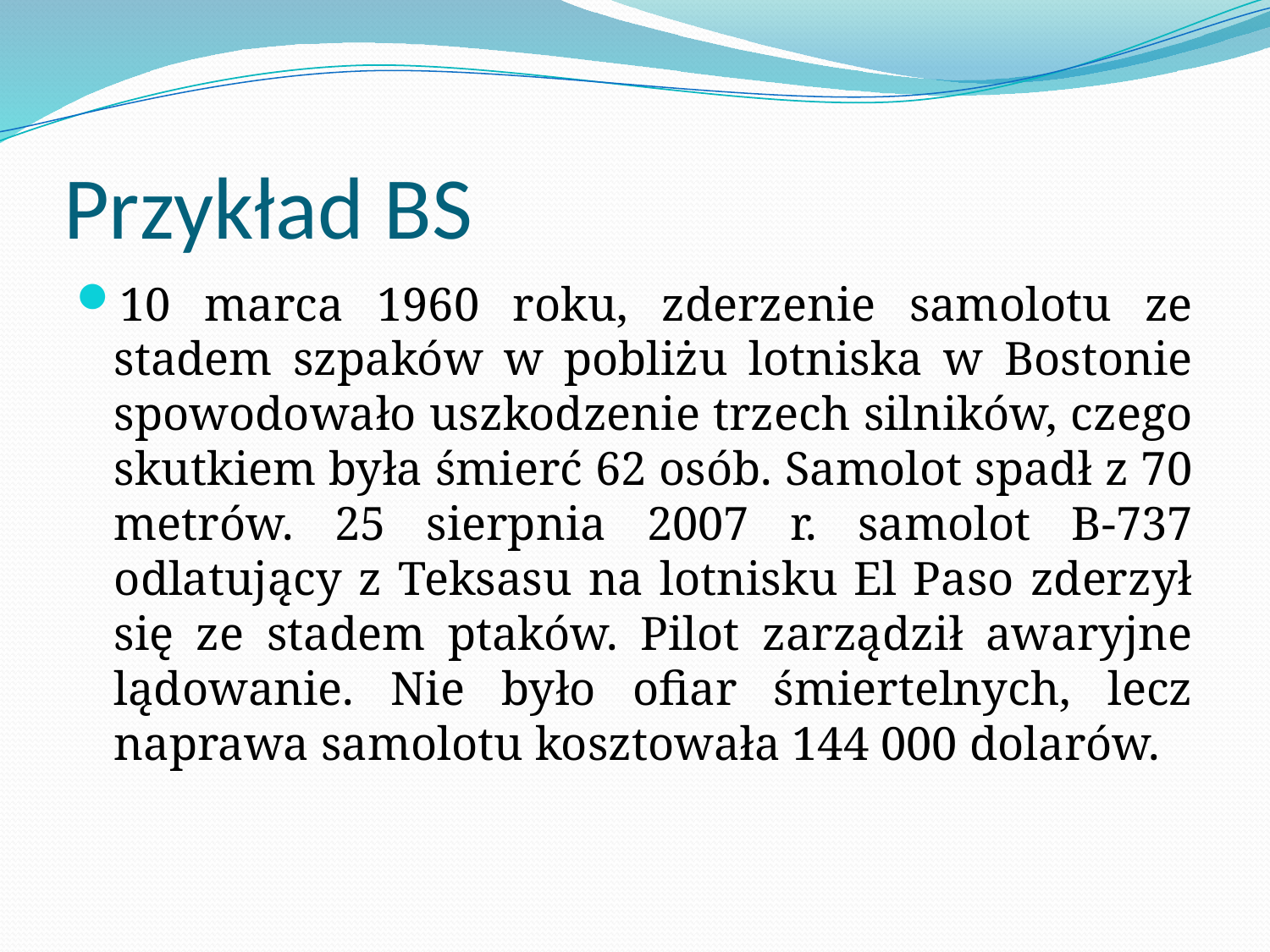

# Przykład BS
10 marca 1960 roku, zderzenie samolotu ze stadem szpaków w pobliżu lotniska w Bostonie spowodowało uszkodzenie trzech silników, czego skutkiem była śmierć 62 osób. Samolot spadł z 70 metrów. 25 sierpnia 2007 r. samolot B-737 odlatujący z Teksasu na lotnisku El Paso zderzył się ze stadem ptaków. Pilot zarządził awaryjne lądowanie. Nie było ofiar śmiertelnych, lecz naprawa samolotu kosztowała 144 000 dolarów.